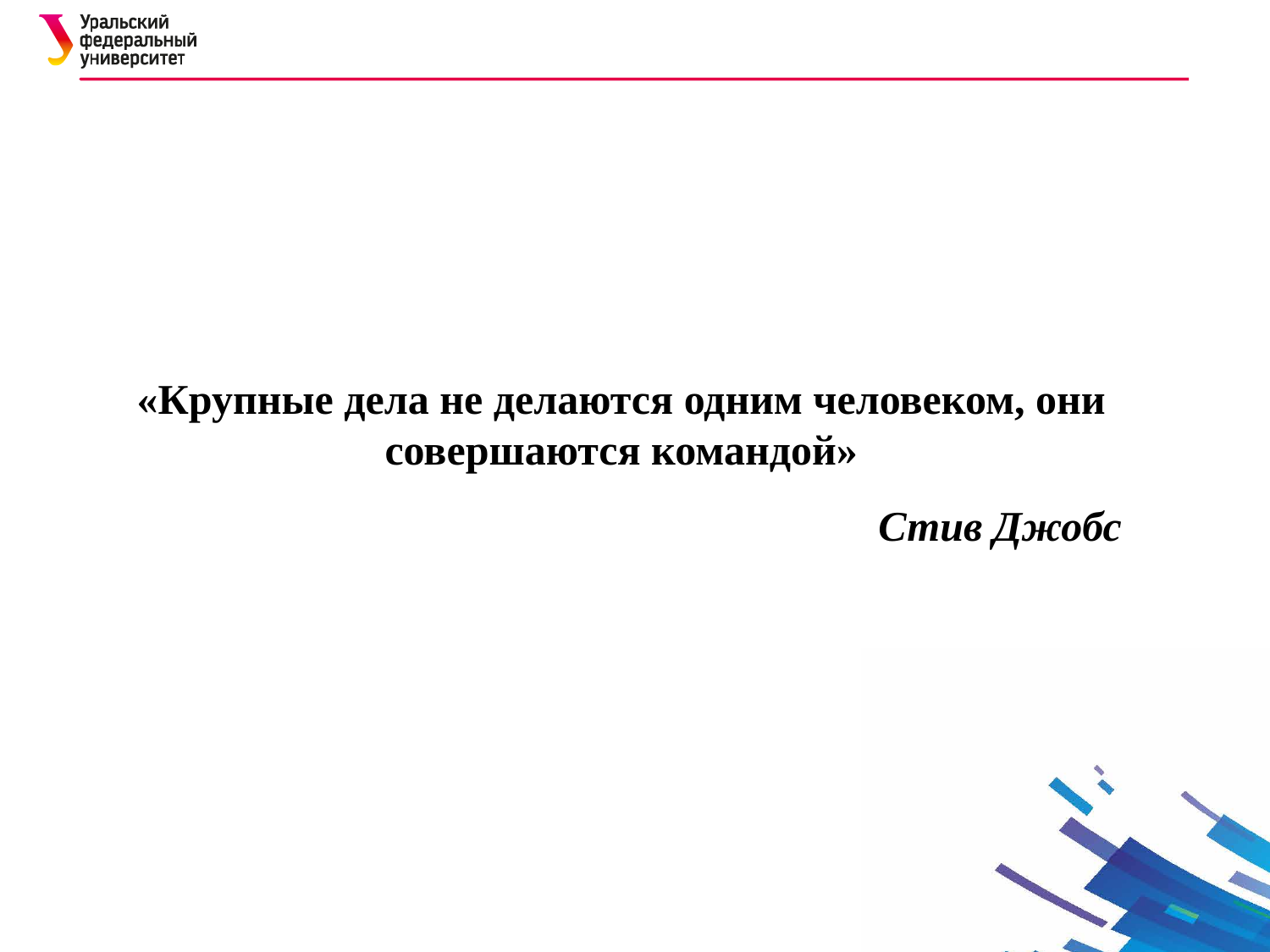

«Крупные дела не делаются одним человеком, они совершаются командой»
Стив Джобс